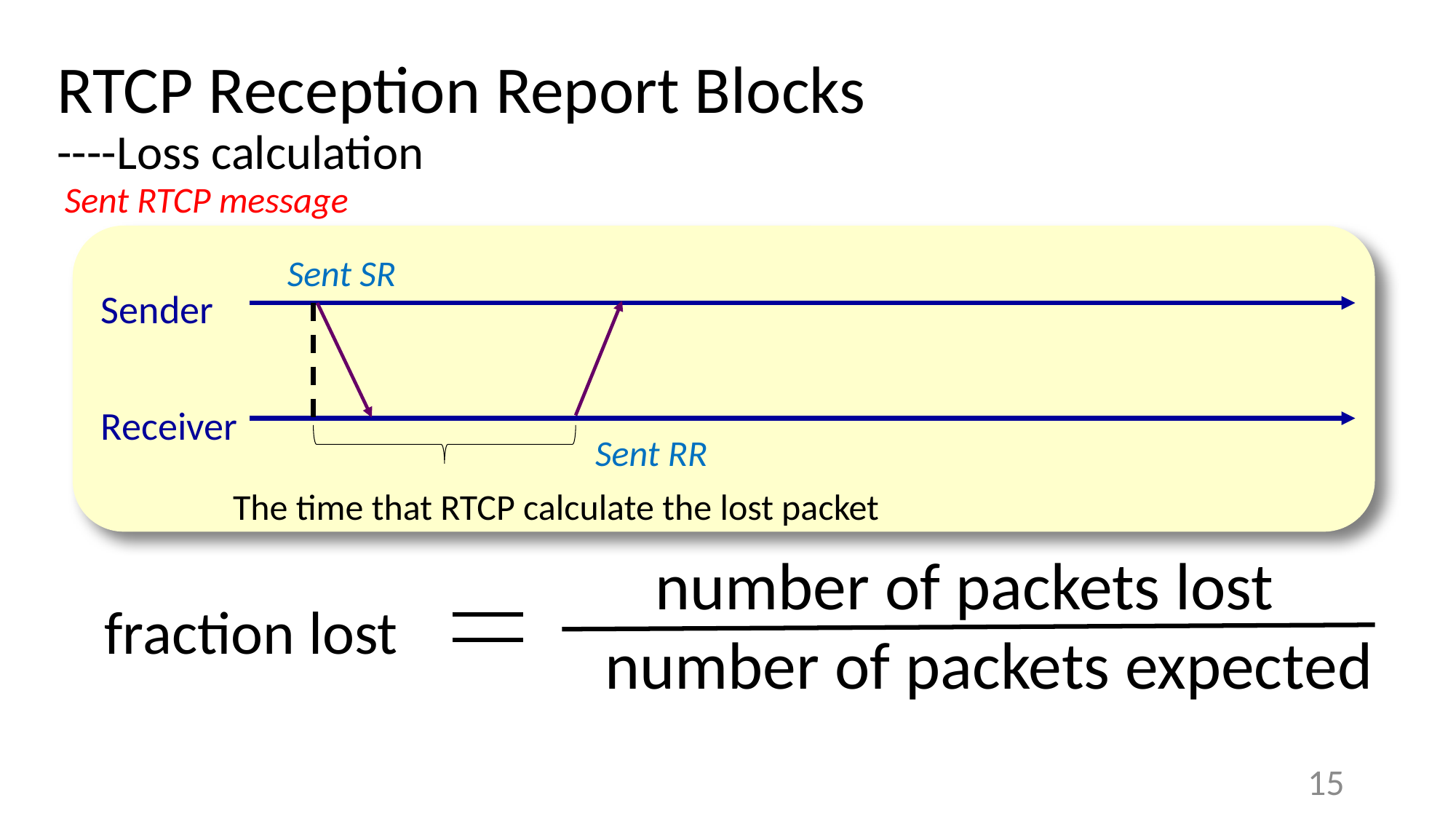

# RTCP Reception Report Blocks ----Loss calculation
Sent RTCP message

Sent SR
Sender

Receiver
Sent RR
The time that RTCP calculate the lost packet
number of packets lost
fraction lost
number of packets expected
15